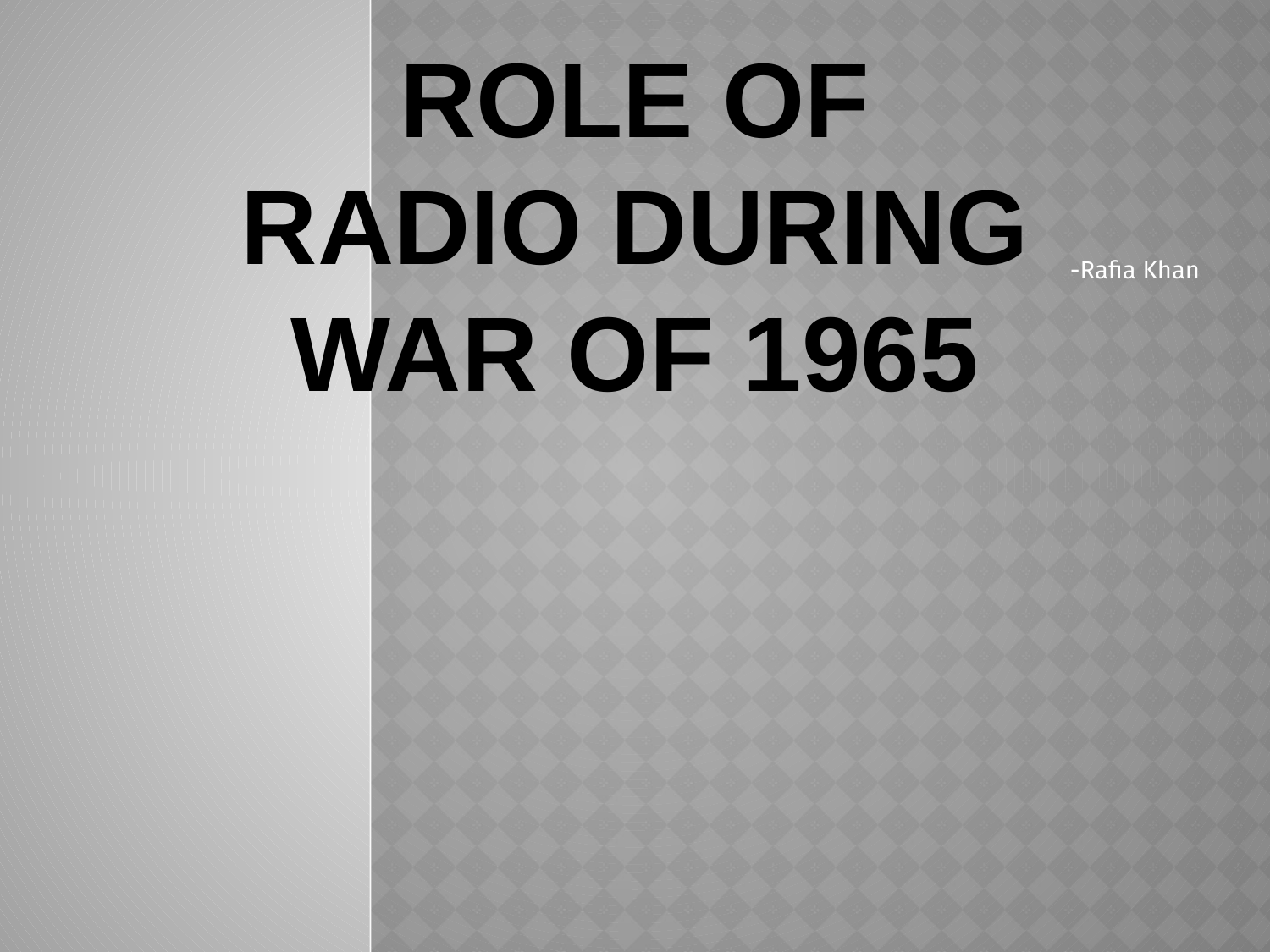

# Role of radio during war of 1965
-Rafia Khan